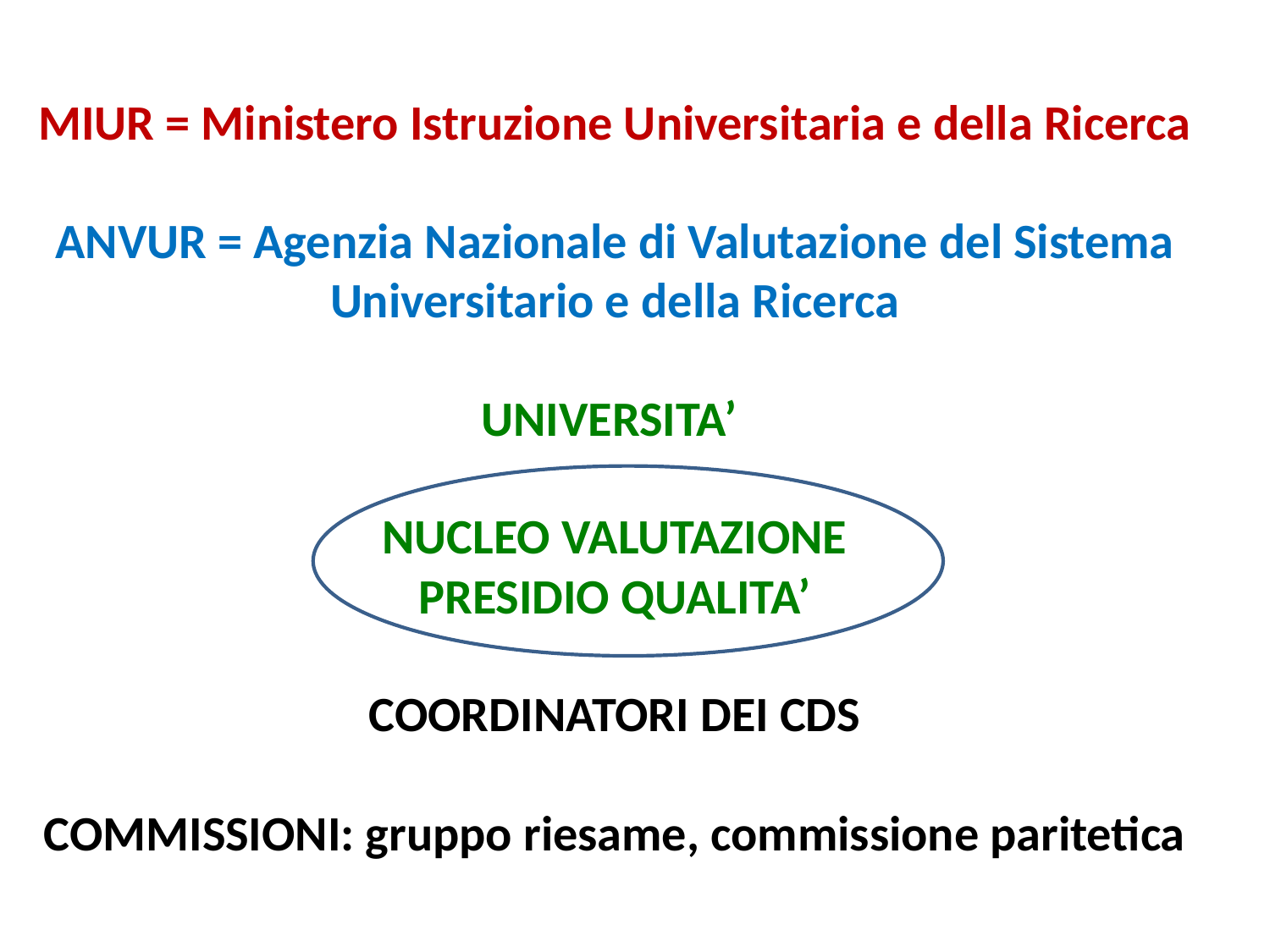

# MIUR = Ministero Istruzione Universitaria e della Ricerca ANVUR = Agenzia Nazionale di Valutazione del Sistema Universitario e della Ricerca UNIVERSITA’ NUCLEO VALUTAZIONE PRESIDIO QUALITA’ COORDINATORI DEI CDS COMMISSIONI: gruppo riesame, commissione paritetica